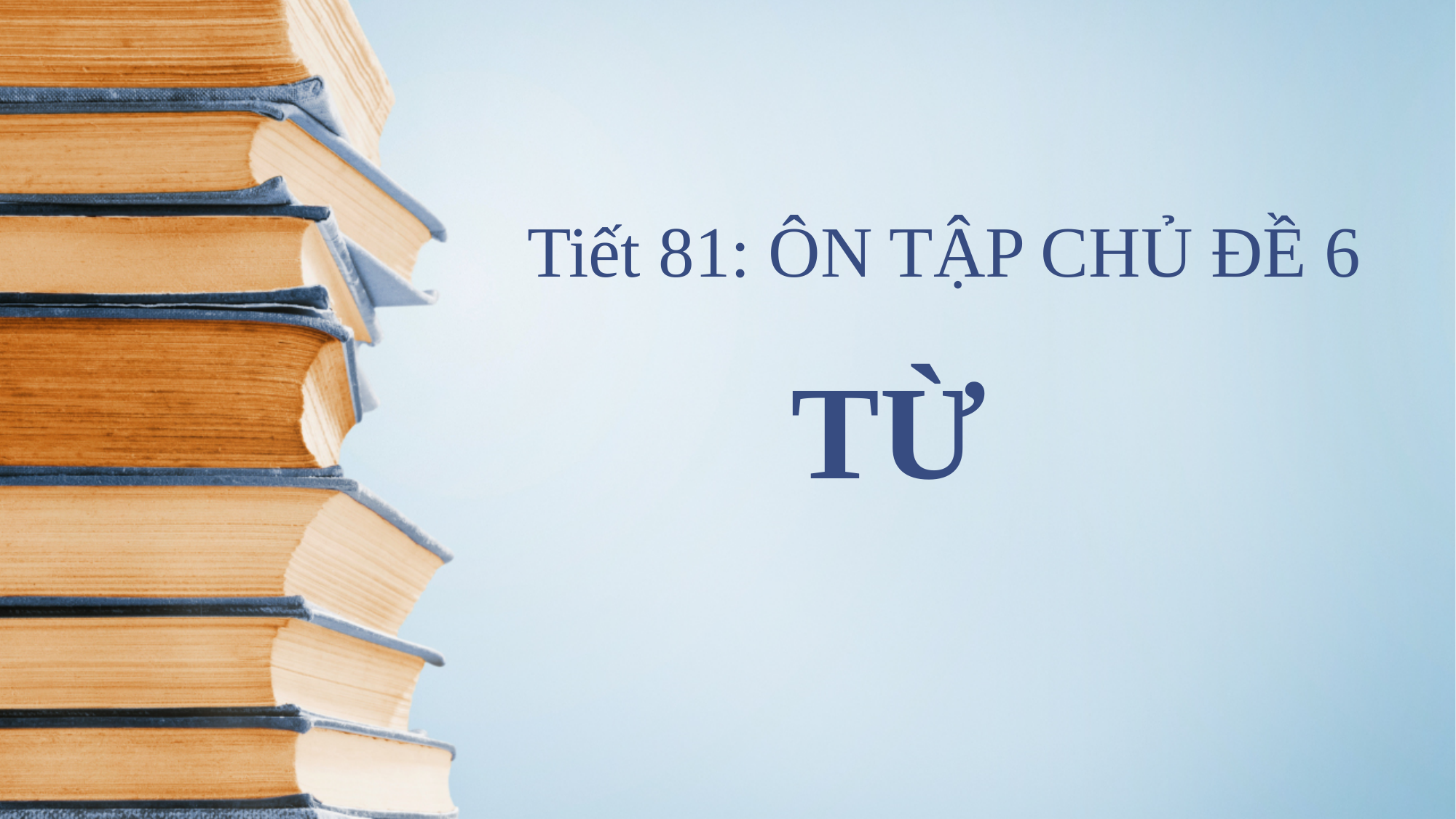

Tiết 81: ÔN TẬP CHỦ ĐỀ 6
# TỪ